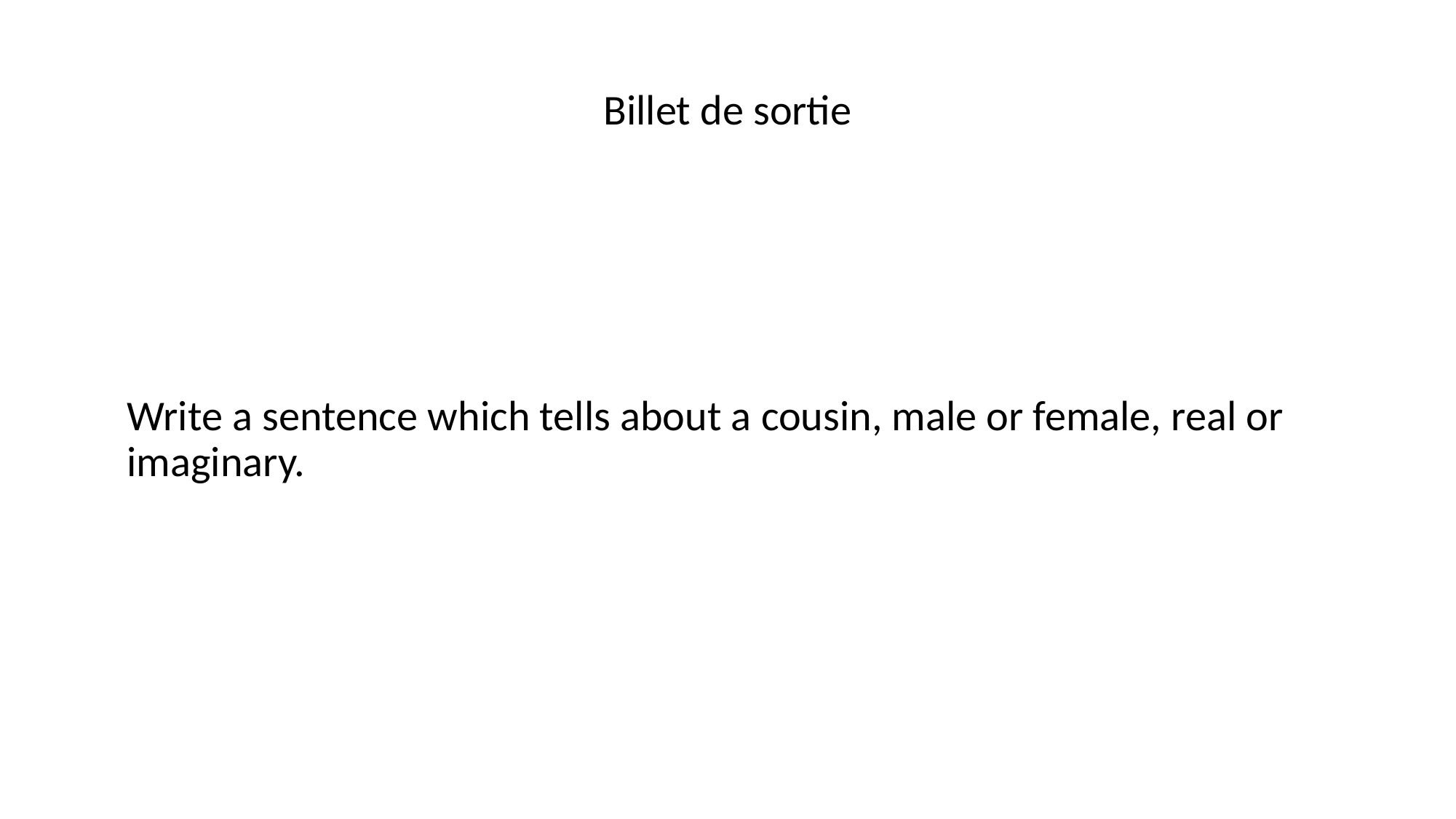

# Billet de sortie

Write a sentence which tells about a cousin, male or female, real or imaginary.